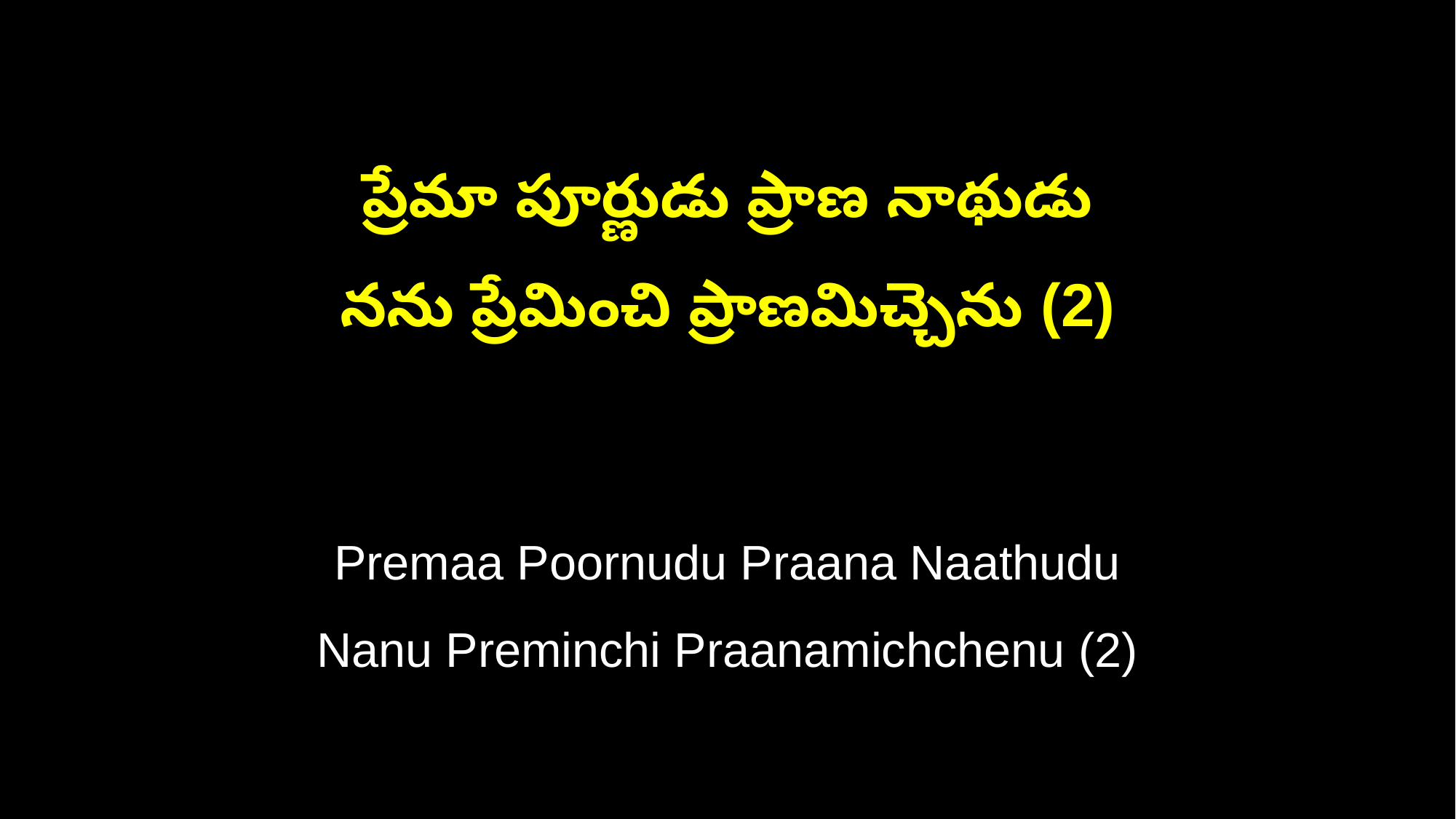

ప్రేమా పూర్ణుడు ప్రాణ నాథుడు
నను ప్రేమించి ప్రాణమిచ్చెను (2)
Premaa Poornudu Praana Naathudu
Nanu Preminchi Praanamichchenu (2)